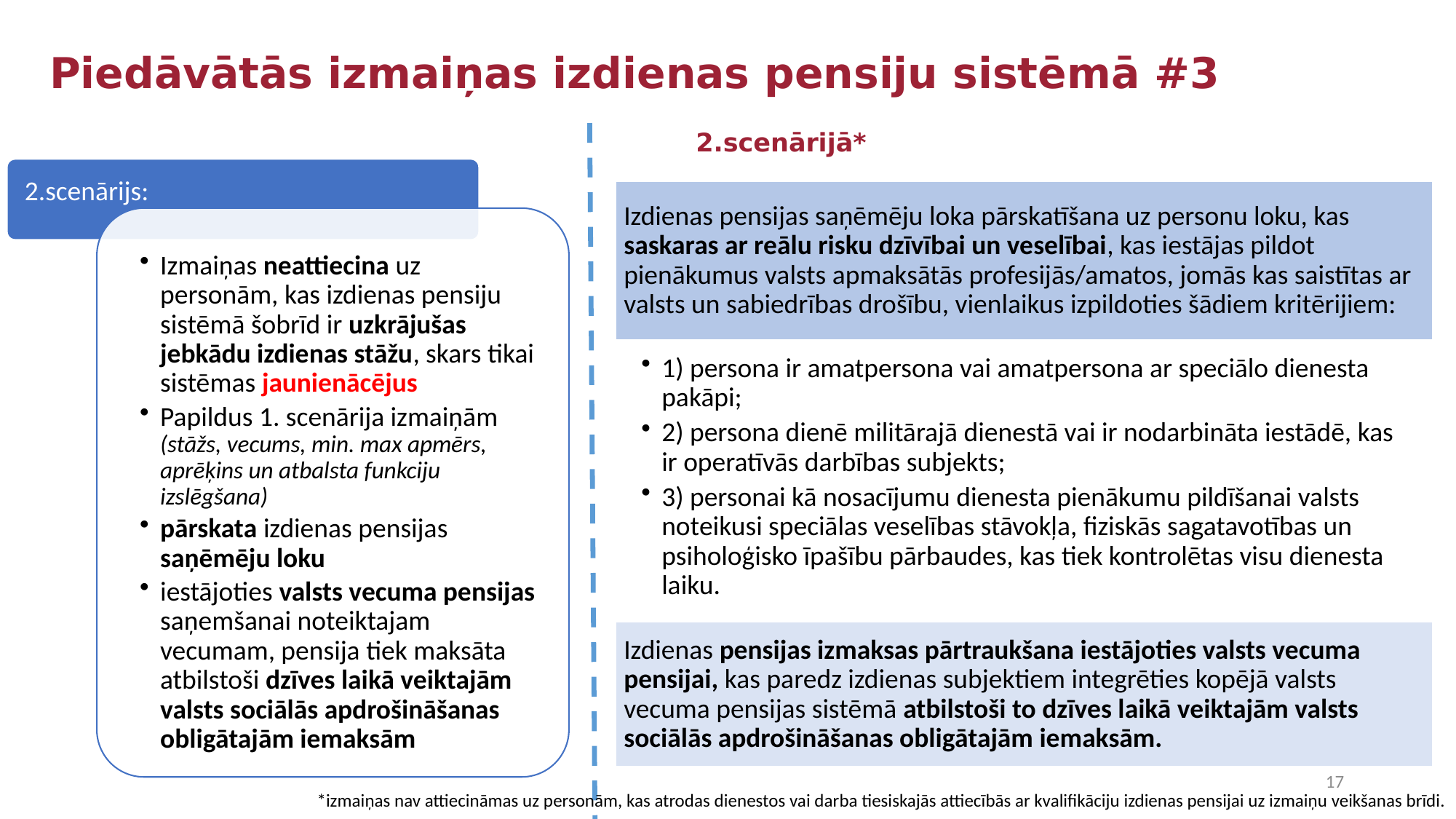

# Piedāvātās izmaiņas izdienas pensiju sistēmā #3

2.scenārijā*
2.scenārijs:
Izmaiņas neattiecina uz personām, kas izdienas pensiju sistēmā šobrīd ir uzkrājušas jebkādu izdienas stāžu, skars tikai sistēmas jaunienācējus
Papildus 1. scenārija izmaiņām (stāžs, vecums, min. max apmērs, aprēķins un atbalsta funkciju izslēgšana)
pārskata izdienas pensijas saņēmēju loku
iestājoties valsts vecuma pensijas saņemšanai noteiktajam vecumam, pensija tiek maksāta atbilstoši dzīves laikā veiktajām valsts sociālās apdrošināšanas obligātajām iemaksām
Izdienas pensijas saņēmēju loka pārskatīšana uz personu loku, kas saskaras ar reālu risku dzīvībai un veselībai, kas iestājas pildot pienākumus valsts apmaksātās profesijās/amatos, jomās kas saistītas ar valsts un sabiedrības drošību, vienlaikus izpildoties šādiem kritērijiem:
1) persona ir amatpersona vai amatpersona ar speciālo dienesta pakāpi;
2) persona dienē militārajā dienestā vai ir nodarbināta iestādē, kas ir operatīvās darbības subjekts;
3) personai kā nosacījumu dienesta pienākumu pildīšanai valsts noteikusi speciālas veselības stāvokļa, fiziskās sagatavotības un psiholoģisko īpašību pārbaudes, kas tiek kontrolētas visu dienesta laiku.
Izdienas pensijas izmaksas pārtraukšana iestājoties valsts vecuma pensijai, kas paredz izdienas subjektiem integrēties kopējā valsts vecuma pensijas sistēmā atbilstoši to dzīves laikā veiktajām valsts sociālās apdrošināšanas obligātajām iemaksām.

17
*izmaiņas nav attiecināmas uz personām, kas atrodas dienestos vai darba tiesiskajās attiecībās ar kvalifikāciju izdienas pensijai uz izmaiņu veikšanas brīdi.